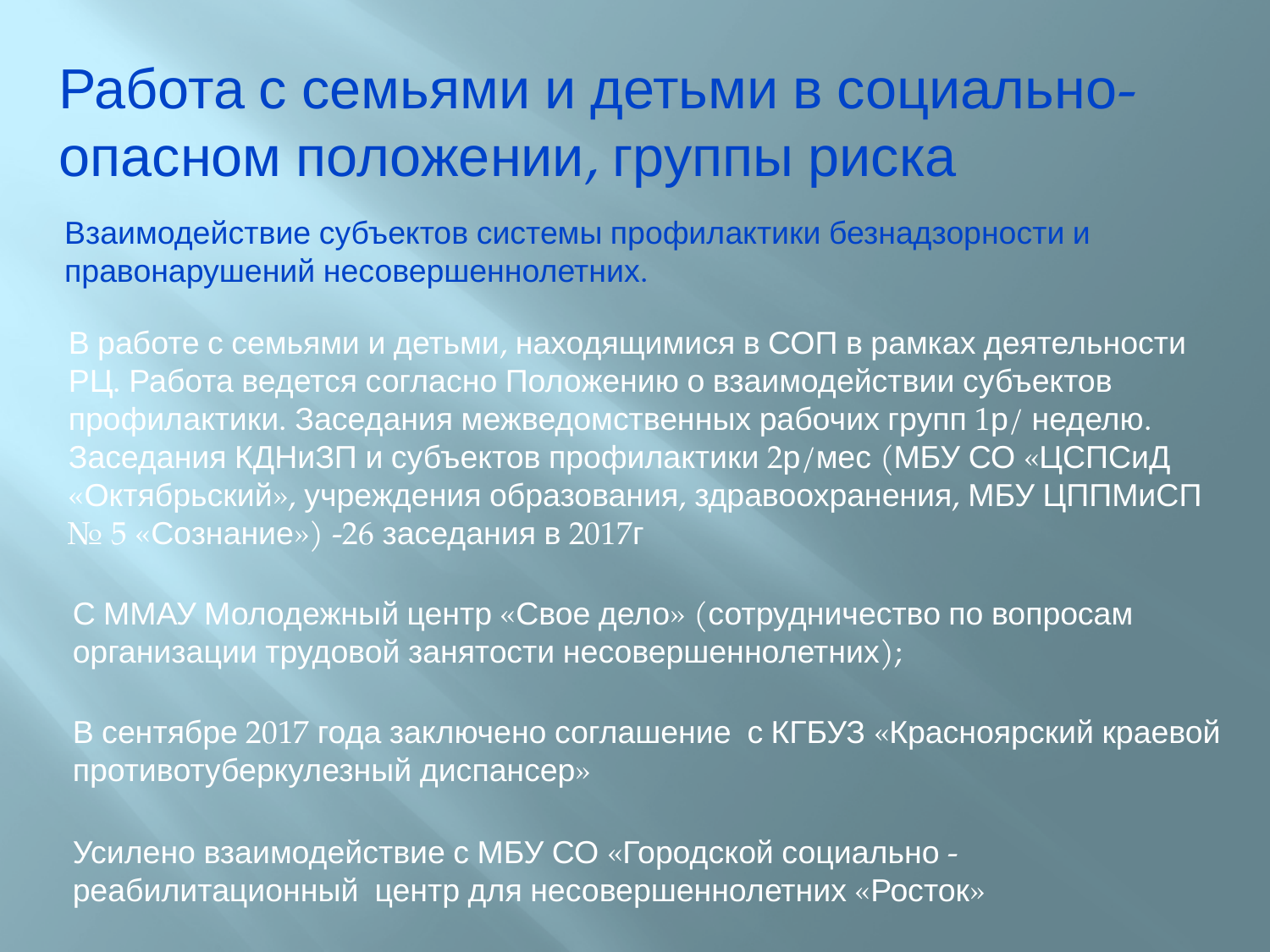

Работа с семьями и детьми в социально-опасном положении, группы риска
Взаимодействие субъектов системы профилактики безнадзорности и правонарушений несовершеннолетних.
В работе с семьями и детьми, находящимися в СОП в рамках деятельности РЦ. Работа ведется согласно Положению о взаимодействии субъектов профилактики. Заседания межведомственных рабочих групп 1р/ неделю. Заседания КДНиЗП и субъектов профилактики 2р/мес (МБУ СО «ЦСПСиД «Октябрьский», учреждения образования, здравоохранения, МБУ ЦППМиСП № 5 «Сознание») -26 заседания в 2017г
С ММАУ Молодежный центр «Свое дело» (сотрудничество по вопросам организации трудовой занятости несовершеннолетних);
В сентябре 2017 года заключено соглашение  с КГБУЗ «Красноярский краевой противотуберкулезный диспансер»
Усилено взаимодействие с МБУ СО «Городской социально - реабилитационный  центр для несовершеннолетних «Росток»